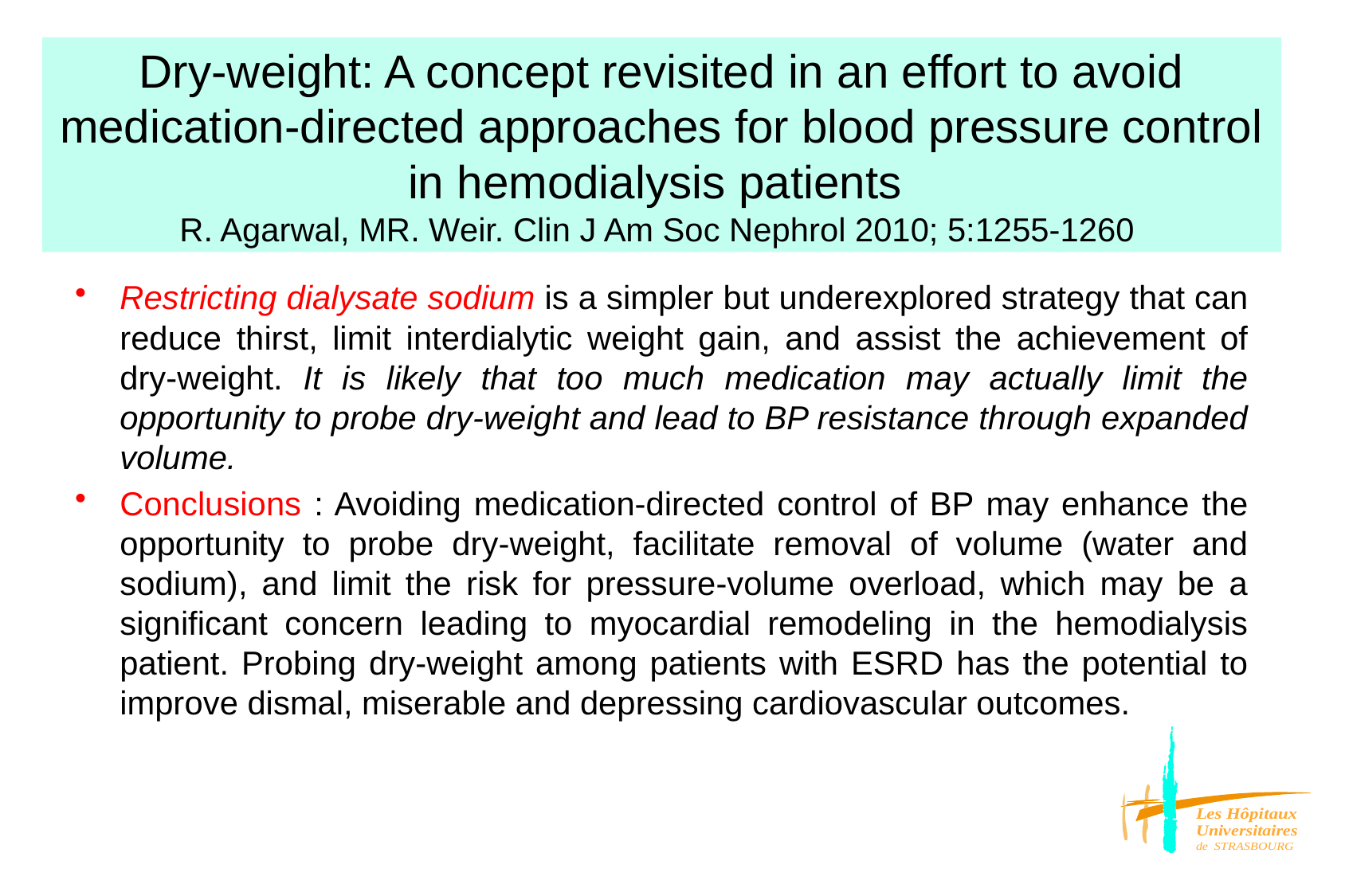

# Dry-weight: A concept revisited in an effort to avoid medication-directed approaches for blood pressure control in hemodialysis patients R. Agarwal, MR. Weir. Clin J Am Soc Nephrol 2010; 5:1255-1260
Restricting dialysate sodium is a simpler but underexplored strategy that can reduce thirst, limit interdialytic weight gain, and assist the achievement of dry-weight. It is likely that too much medication may actually limit the opportunity to probe dry-weight and lead to BP resistance through expanded volume.
Conclusions : Avoiding medication-directed control of BP may enhance the opportunity to probe dry-weight, facilitate removal of volume (water and sodium), and limit the risk for pressure-volume overload, which may be a significant concern leading to myocardial remodeling in the hemodialysis patient. Probing dry-weight among patients with ESRD has the potential to improve dismal, miserable and depressing cardiovascular outcomes.